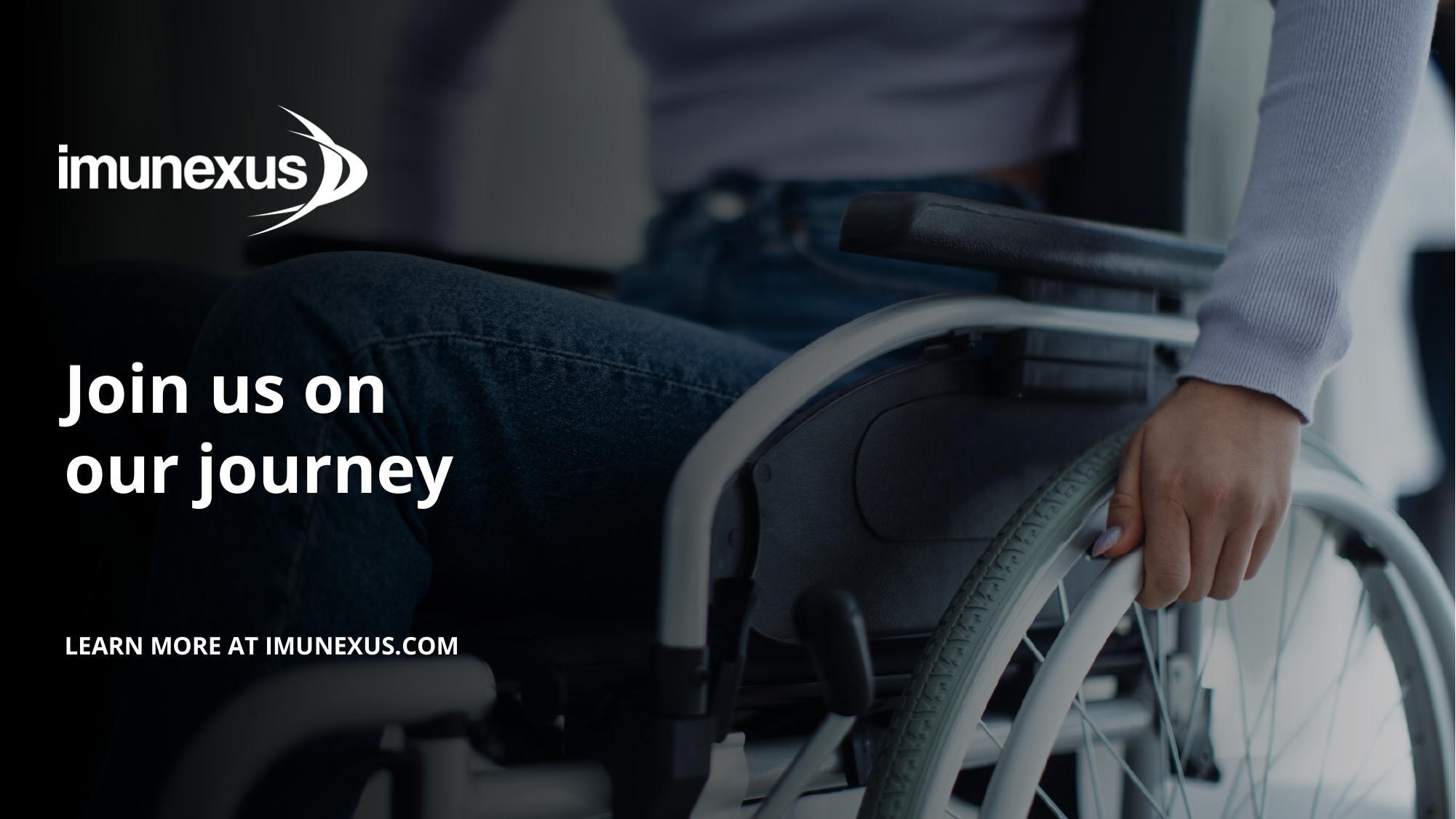

# Join us on our journey LEARN MORE AT IMUNEXUS.COM